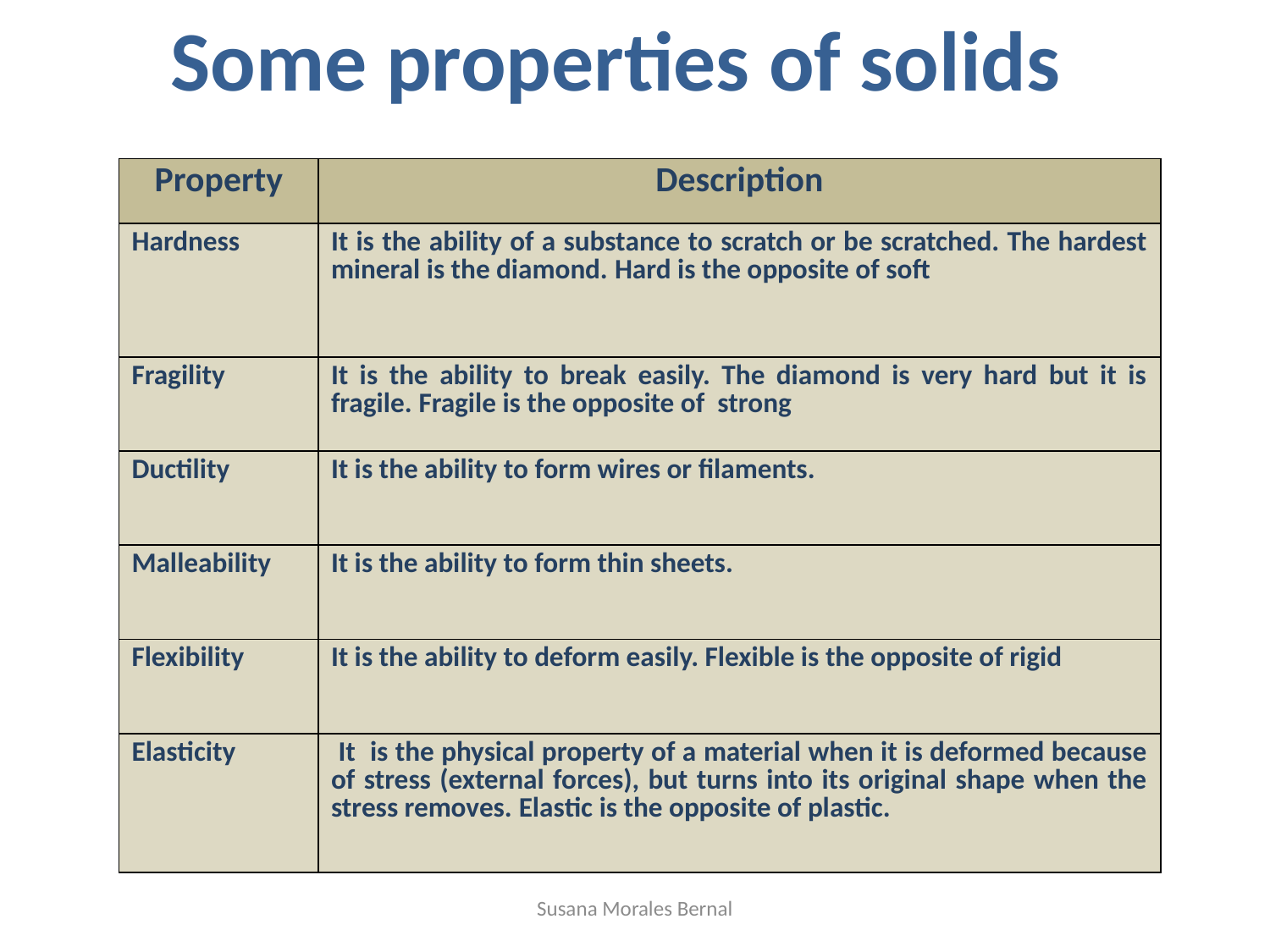

Some properties of solids
| Property | Description |
| --- | --- |
| Hardness | It is the ability of a substance to scratch or be scratched. The hardest mineral is the diamond. Hard is the opposite of soft |
| Fragility | It is the ability to break easily. The diamond is very hard but it is fragile. Fragile is the opposite of strong |
| Ductility | It is the ability to form wires or filaments. |
| Malleability | It is the ability to form thin sheets. |
| Flexibility | It is the ability to deform easily. Flexible is the opposite of rigid |
| Elasticity | It is the physical property of a material when it is deformed because of stress (external forces), but turns into its original shape when the stress removes. Elastic is the opposite of plastic. |
Susana Morales Bernal